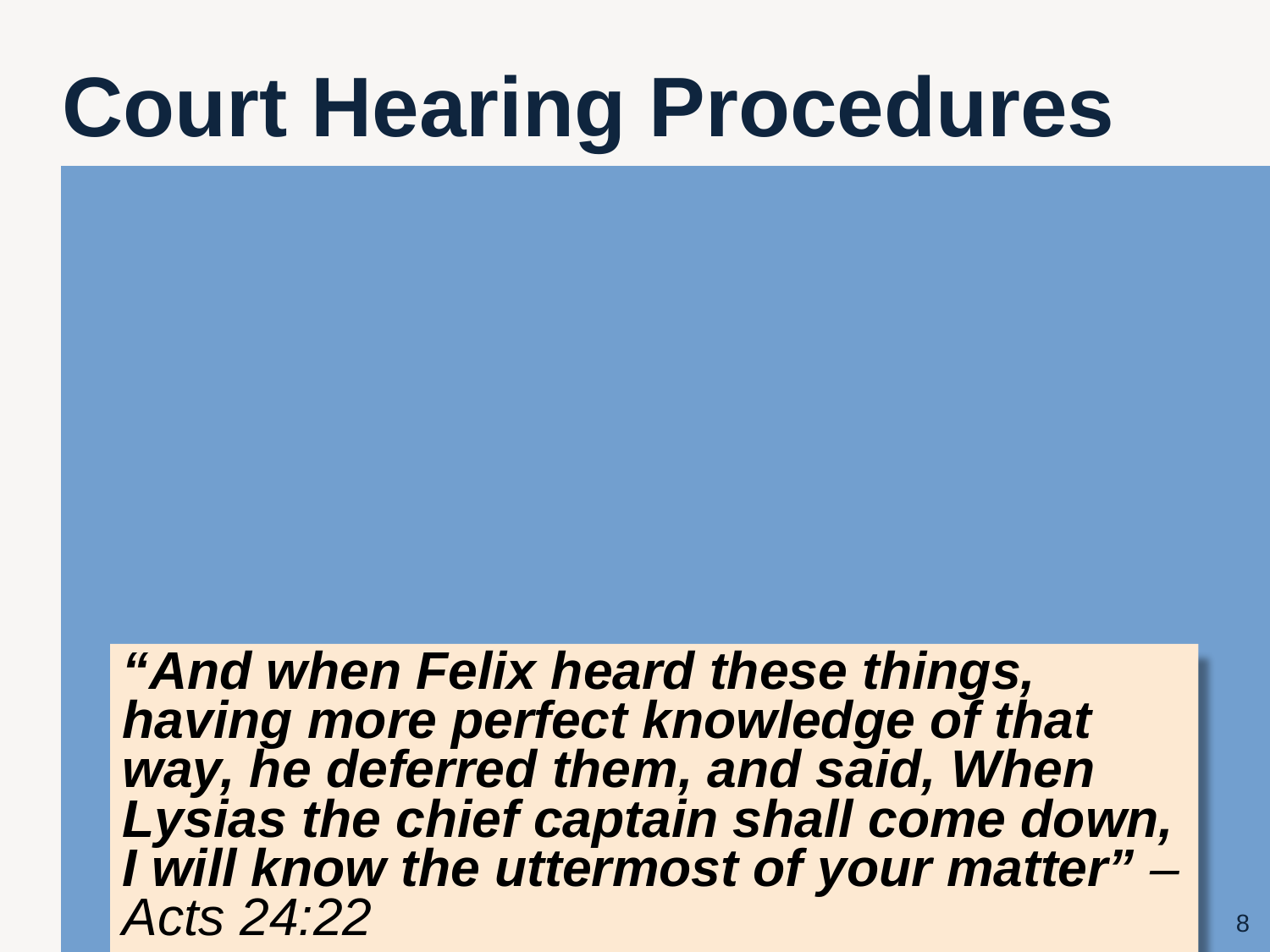

# Court Hearing Procedures Then
PAUL’S DEFENSE – Acts 24:10-22
The charges against Paul were false – vv. 11-12
Felix saw Paul’s defense was in keeping with the letter of the law
Felix placed Paul in the custody of a centurion, hoping to later receive a bribe from Paul
Acts 24:22-26
“And when Felix heard these things, having more perfect knowledge of that way, he deferred them, and said, When Lysias the chief captain shall come down, I will know the uttermost of your matter” – Acts 24:22
8